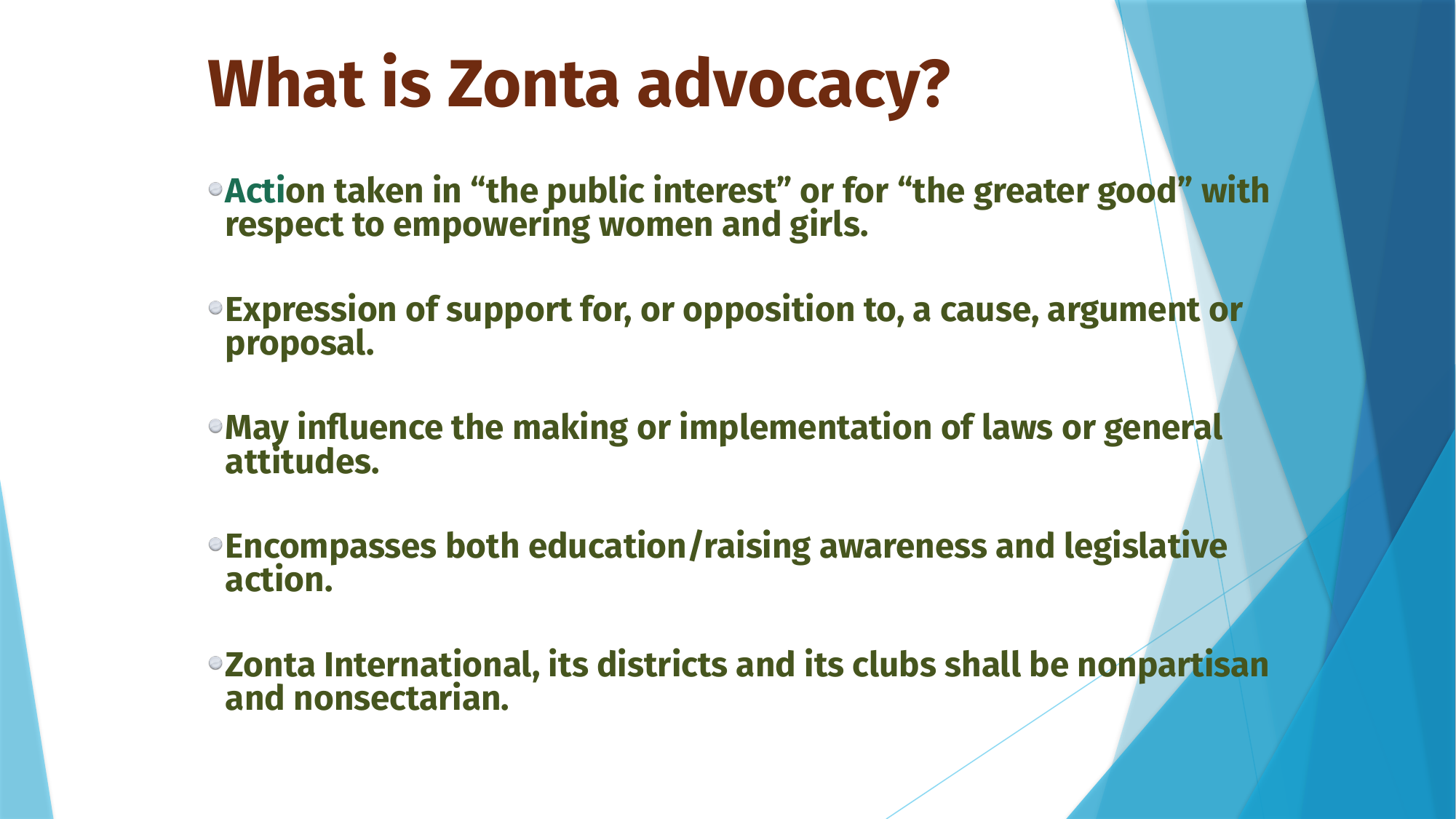

# What is Zonta advocacy?
Action taken in “the public interest” or for “the greater good” with respect to empowering women and girls.

Expression of support for, or opposition to, a cause, argument or proposal.

May influence the making or implementation of laws or general attitudes.

Encompasses both education/raising awareness and legislative action.

Zonta International, its districts and its clubs shall be nonpartisan and nonsectarian.